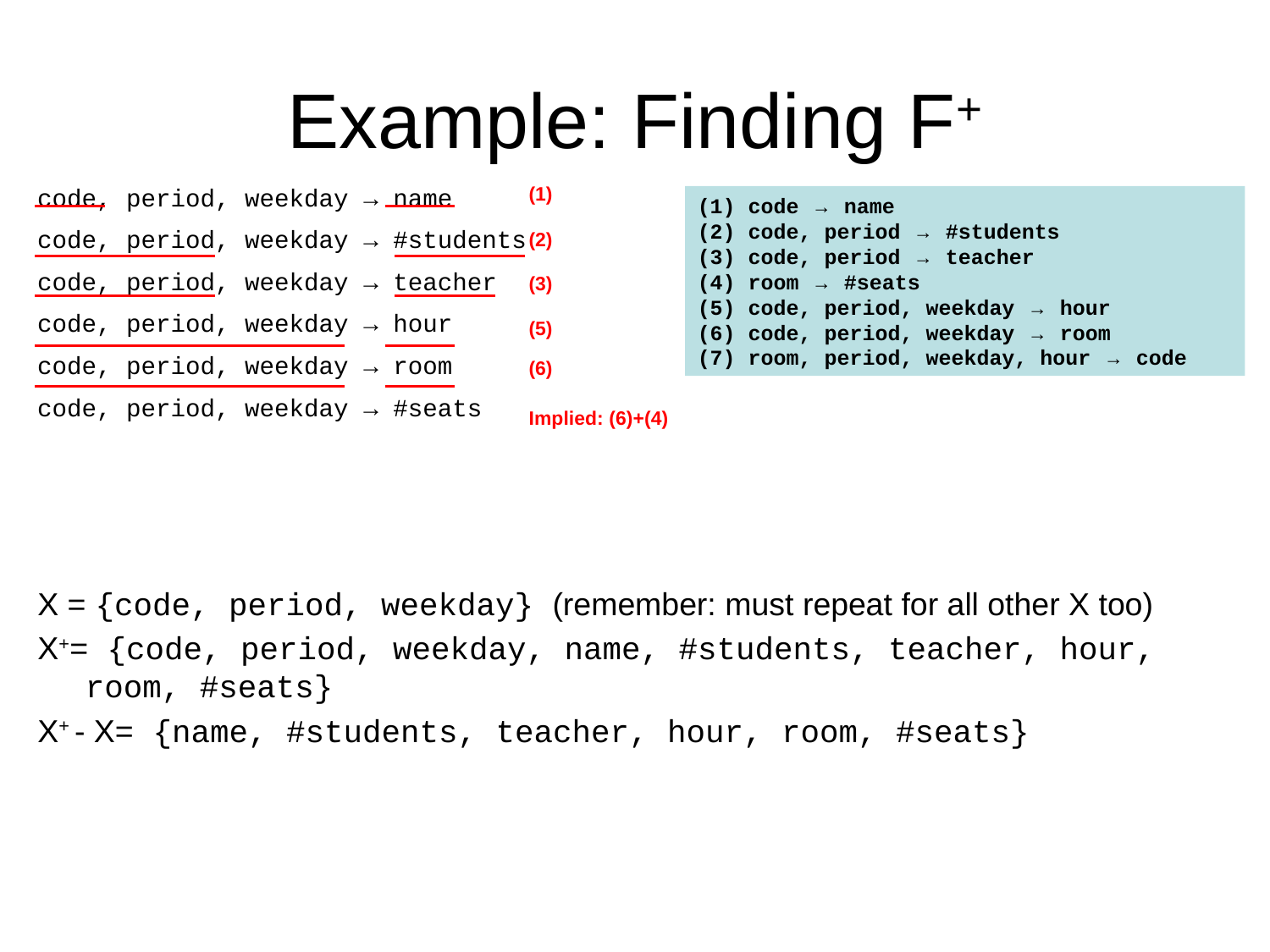

# Example: Finding F+
code, period, weekday → name
code, period, weekday → #students
code, period, weekday → teacher
code, period, weekday → hour
code, period, weekday → room
code, period, weekday → #seats
(1)
(1) code → name
(2) code, period → #students
(3) code, period → teacher
(4) room → #seats
(5) code, period, weekday → hour
(6) code, period, weekday → room
(7) room, period, weekday, hour → code
(2)
(3)
(5)
(6)
Implied: (6)+(4)
X = {code, period, weekday} (remember: must repeat for all other X too)
X+= {code, period, weekday, name, #students, teacher, hour, room, #seats}
X+ - X= {name, #students, teacher, hour, room, #seats}